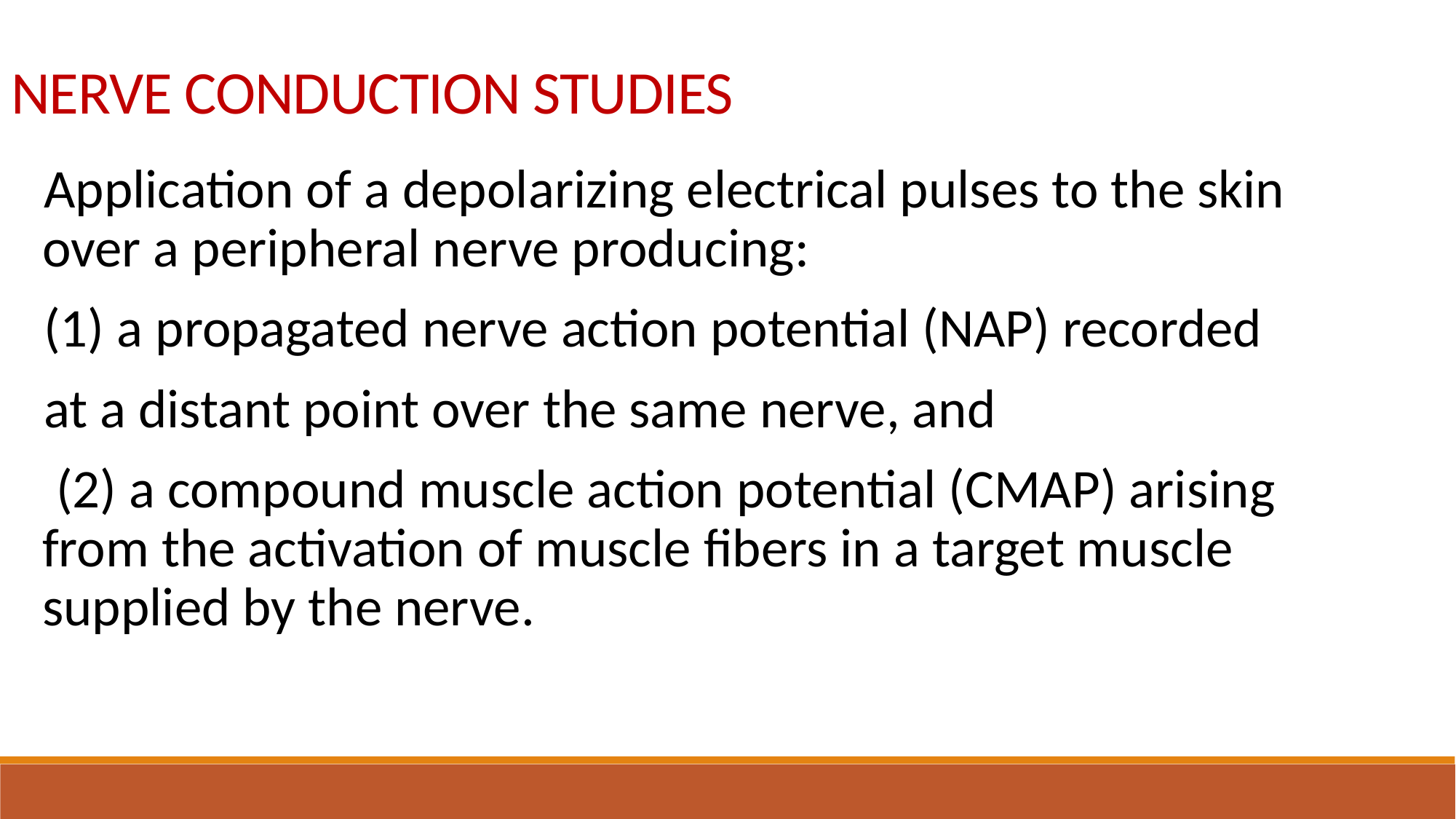

NERVE CONDUCTION STUDIES
Application of a depolarizing electrical pulses to the skin over a peripheral nerve producing:
(1) a propagated nerve action potential (NAP) recorded
at a distant point over the same nerve, and
 (2) a compound muscle action potential (CMAP) arising from the activation of muscle fibers in a target muscle supplied by the nerve.